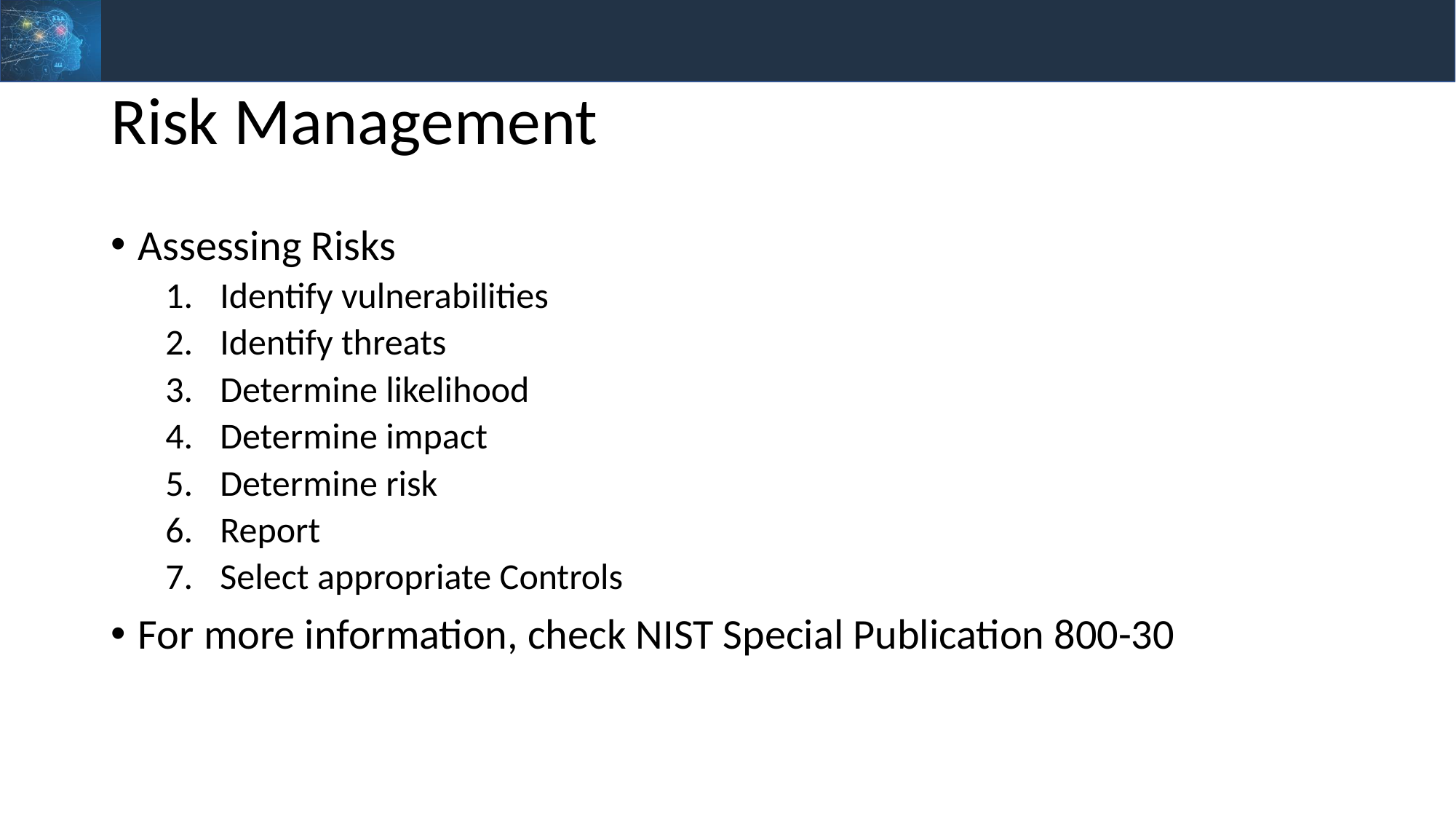

# Risk Management
Assessing Risks
Identify vulnerabilities
Identify threats
Determine likelihood
Determine impact
Determine risk
Report
Select appropriate Controls
For more information, check NIST Special Publication 800-30